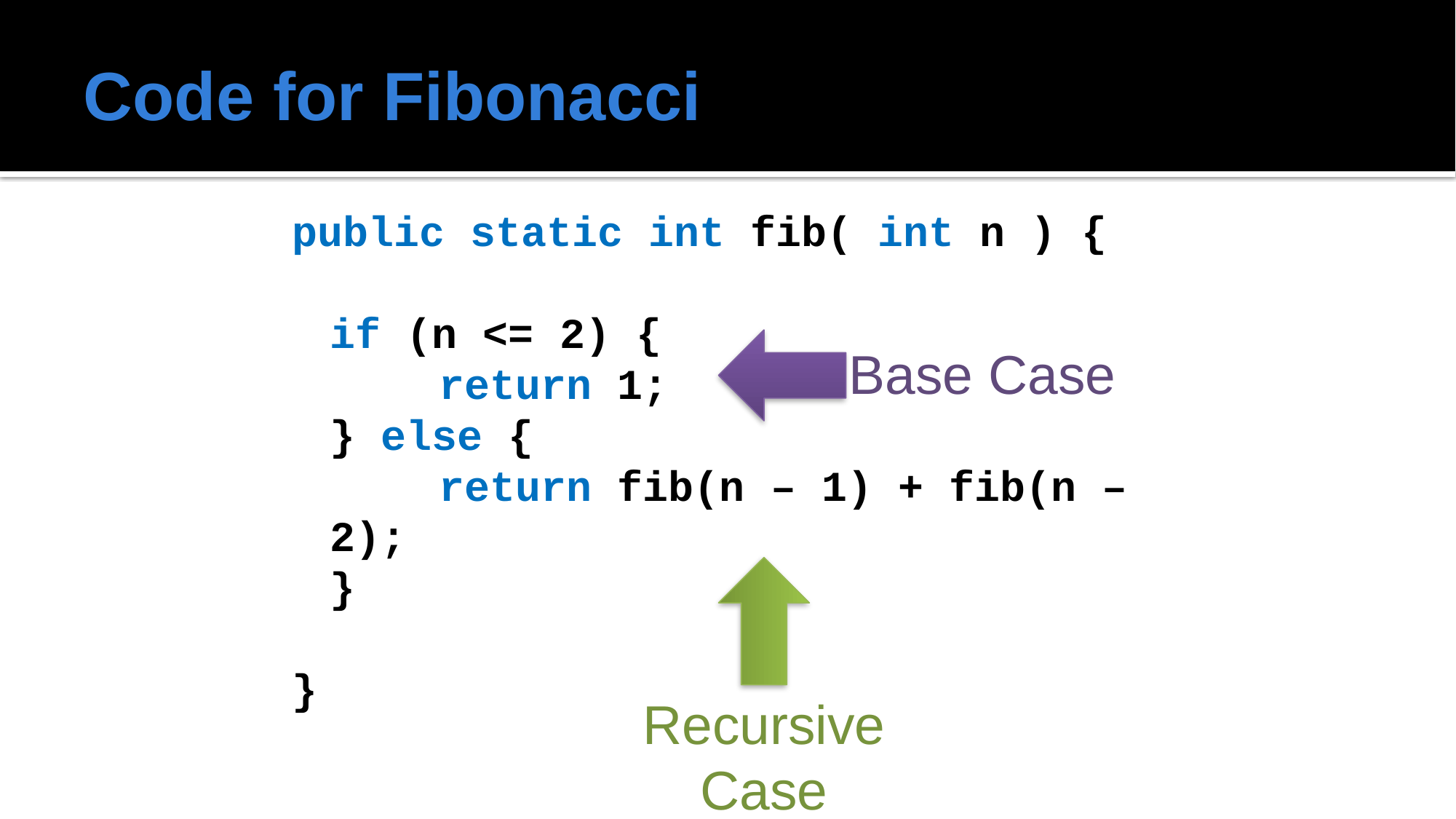

# Code for Fibonacci
public static int fib( int n ) {

	if (n <= 2) {
		return 1;
	} else {
		return fib(n – 1) + fib(n – 2);
	}

}

Base Case

Recursive
Case